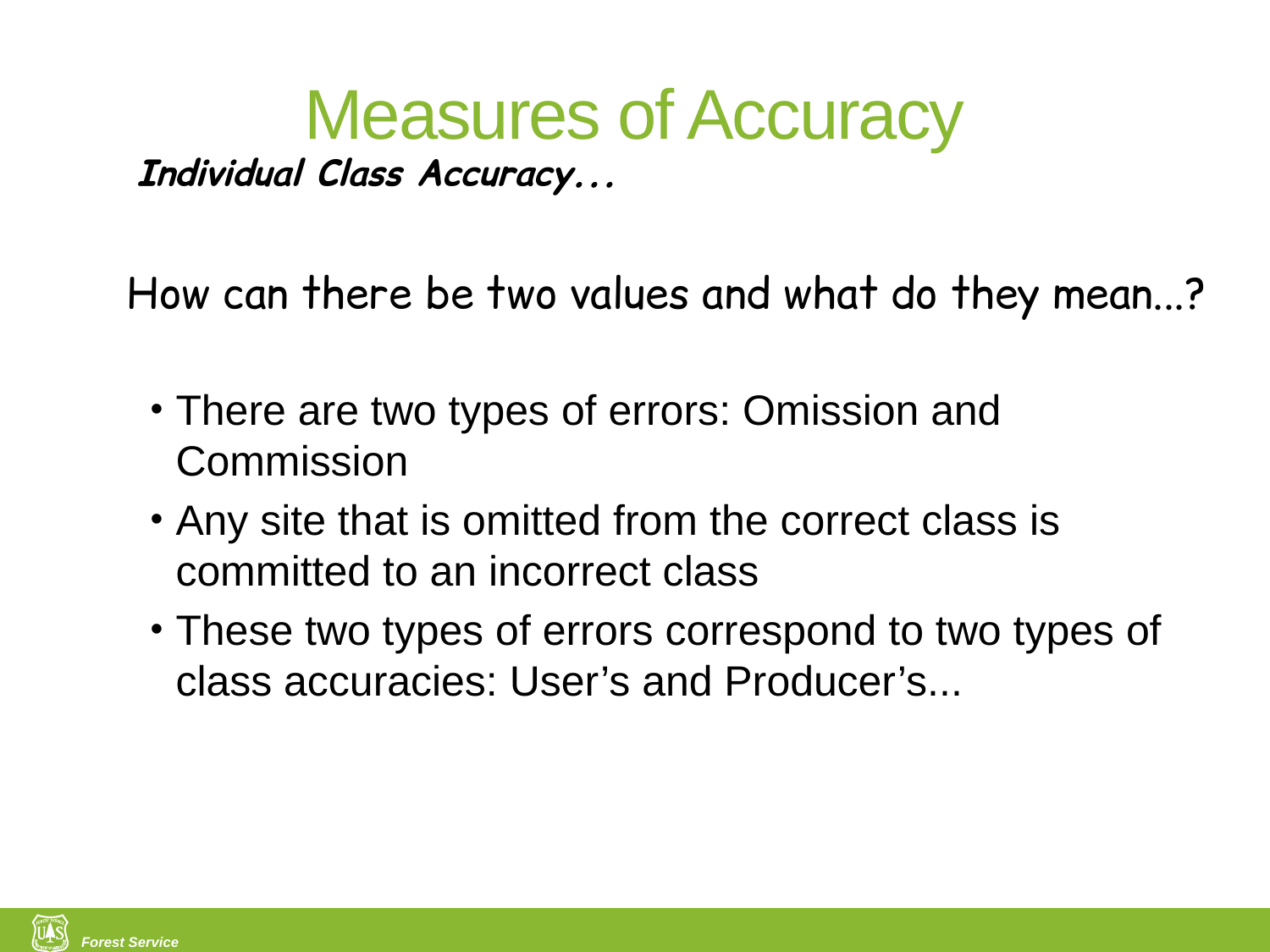

# Measures of Accuracy
Individual Class Accuracy...
How can there be two values and what do they mean...?
There are two types of errors: Omission and Commission
Any site that is omitted from the correct class is committed to an incorrect class
These two types of errors correspond to two types of class accuracies: User’s and Producer’s...